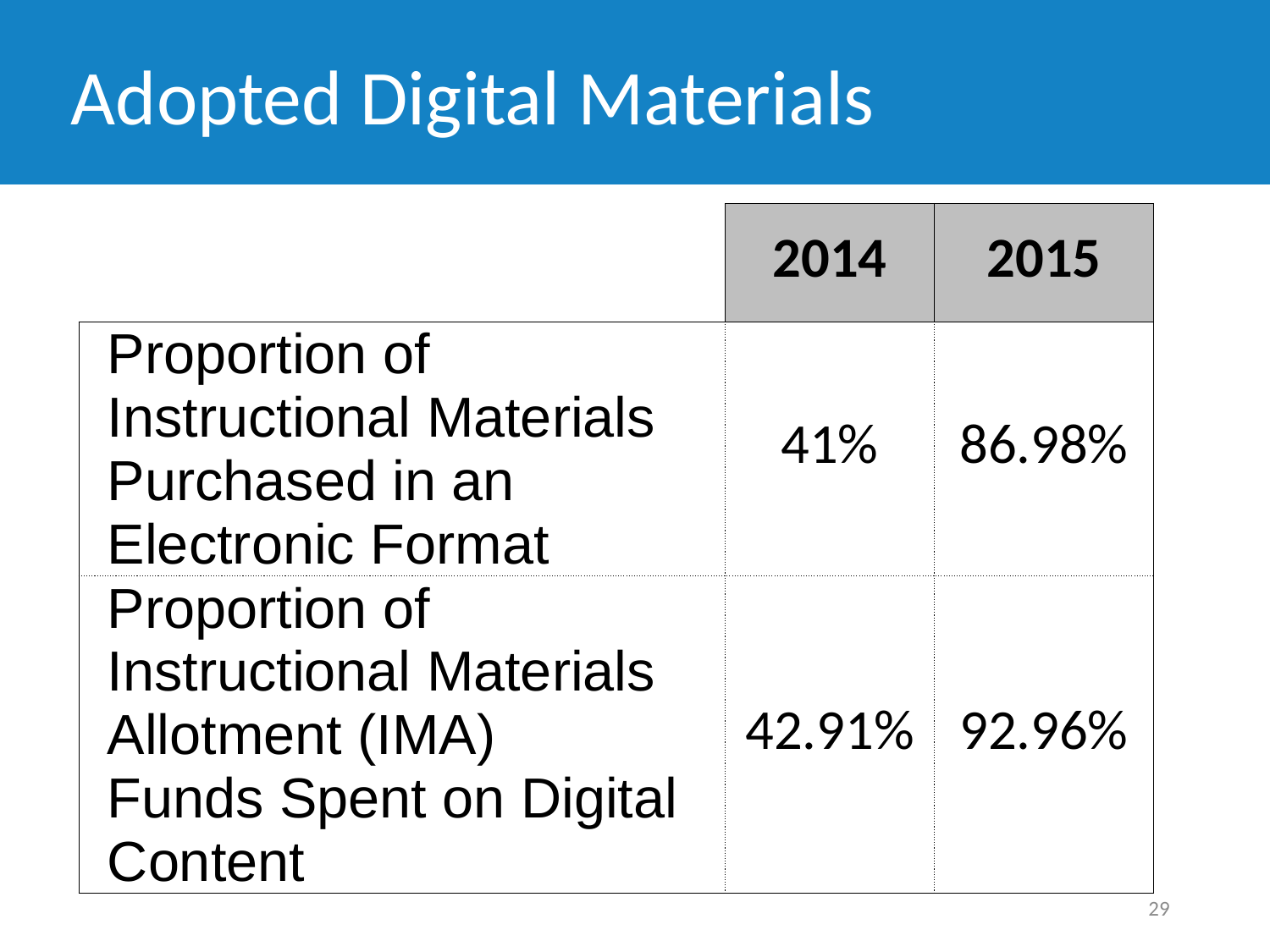

# Adopted Digital Materials
|  | 2014 | 2015 |
| --- | --- | --- |
| Proportion of Instructional Materials Purchased in an Electronic Format | 41% | 86.98% |
| Proportion of Instructional Materials Allotment (IMA) Funds Spent on Digital Content | 42.91% | 92.96% |
29